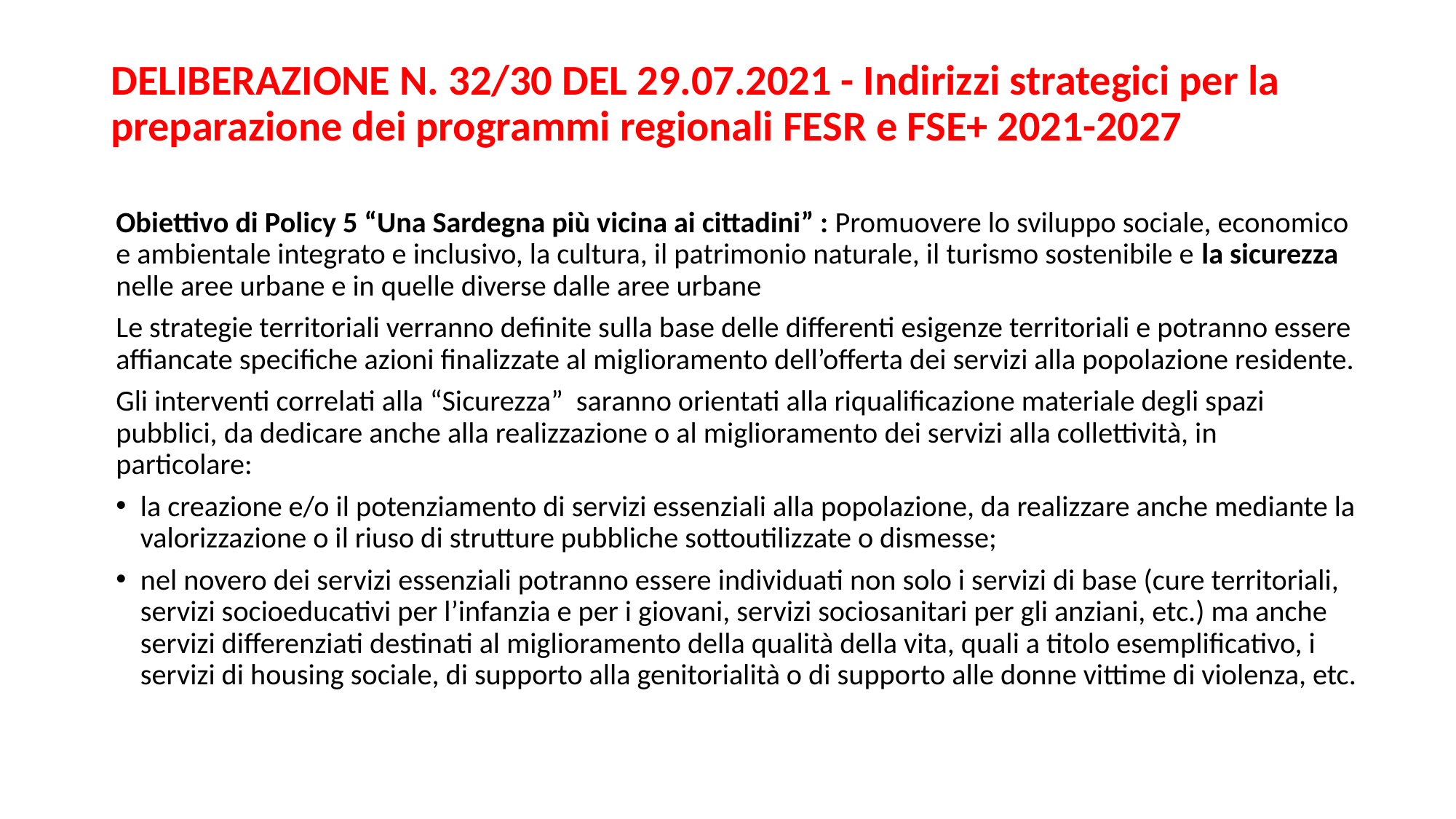

# DELIBERAZIONE N. 32/30 DEL 29.07.2021 - Indirizzi strategici per la preparazione dei programmi regionali FESR e FSE+ 2021-2027
Obiettivo di Policy 5 “Una Sardegna più vicina ai cittadini” : Promuovere lo sviluppo sociale, economico e ambientale integrato e inclusivo, la cultura, il patrimonio naturale, il turismo sostenibile e la sicurezza nelle aree urbane e in quelle diverse dalle aree urbane
Le strategie territoriali verranno definite sulla base delle differenti esigenze territoriali e potranno essere affiancate specifiche azioni finalizzate al miglioramento dell’offerta dei servizi alla popolazione residente.
Gli interventi correlati alla “Sicurezza”  saranno orientati alla riqualificazione materiale degli spazi pubblici, da dedicare anche alla realizzazione o al miglioramento dei servizi alla collettività, in particolare:
la creazione e/o il potenziamento di servizi essenziali alla popolazione, da realizzare anche mediante la valorizzazione o il riuso di strutture pubbliche sottoutilizzate o dismesse;
nel novero dei servizi essenziali potranno essere individuati non solo i servizi di base (cure territoriali, servizi socioeducativi per l’infanzia e per i giovani, servizi sociosanitari per gli anziani, etc.) ma anche servizi differenziati destinati al miglioramento della qualità della vita, quali a titolo esemplificativo, i servizi di housing sociale, di supporto alla genitorialità o di supporto alle donne vittime di violenza, etc.